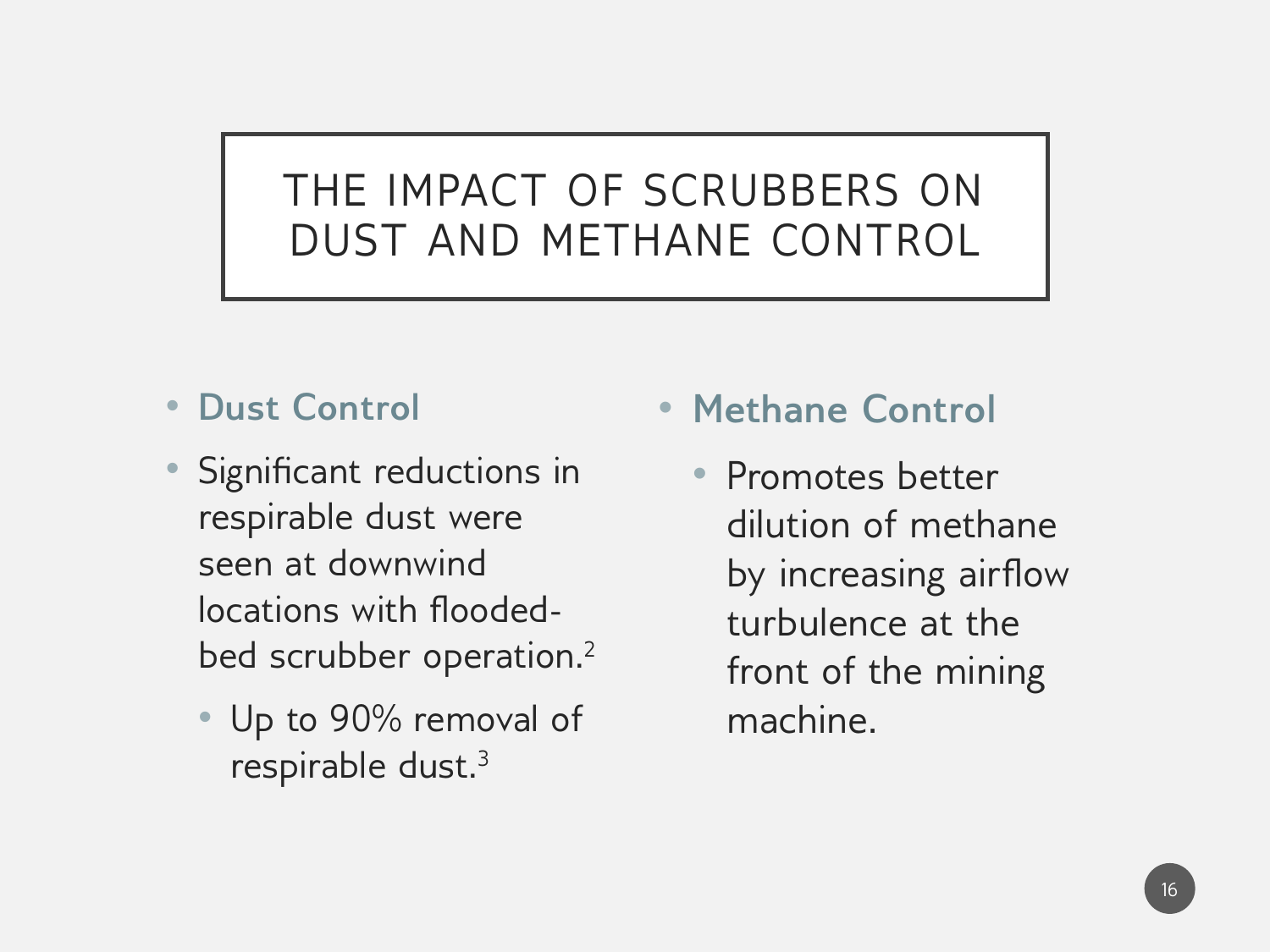

# THE Impact of ScrubberS on Dust and Methane Control
Dust Control
Significant reductions in respirable dust were seen at downwind locations with flooded-bed scrubber operation.2
Up to 90% removal of respirable dust.3

Methane Control
Promotes better dilution of methane by increasing airflow turbulence at the front of the mining machine.

16